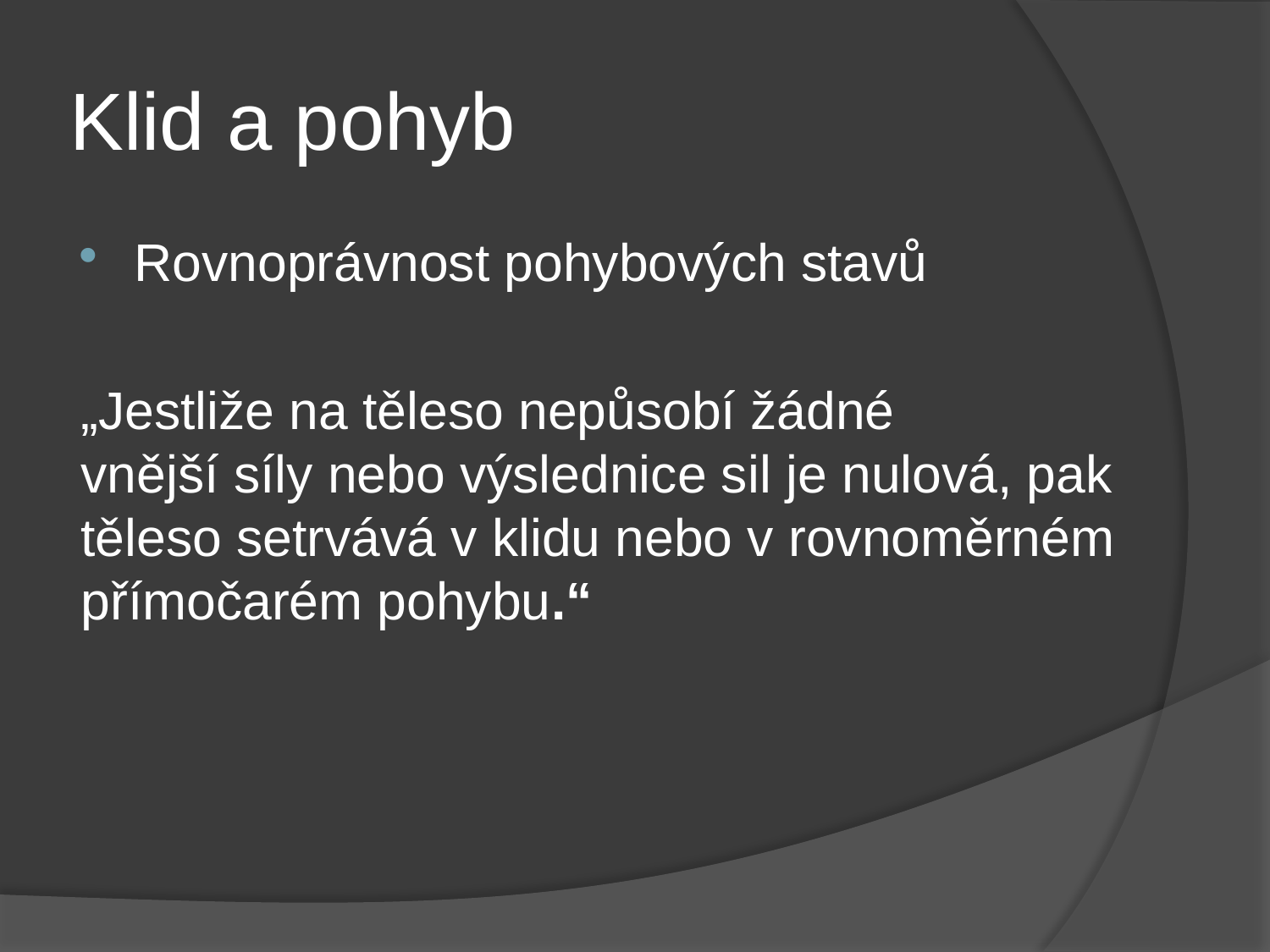

# Klid a pohyb
Rovnoprávnost pohybových stavů

„Jestliže na těleso nepůsobí žádné vnější síly nebo výslednice sil je nulová, pak těleso setrvává v klidu nebo v rovnoměrném přímočarém pohybu.“